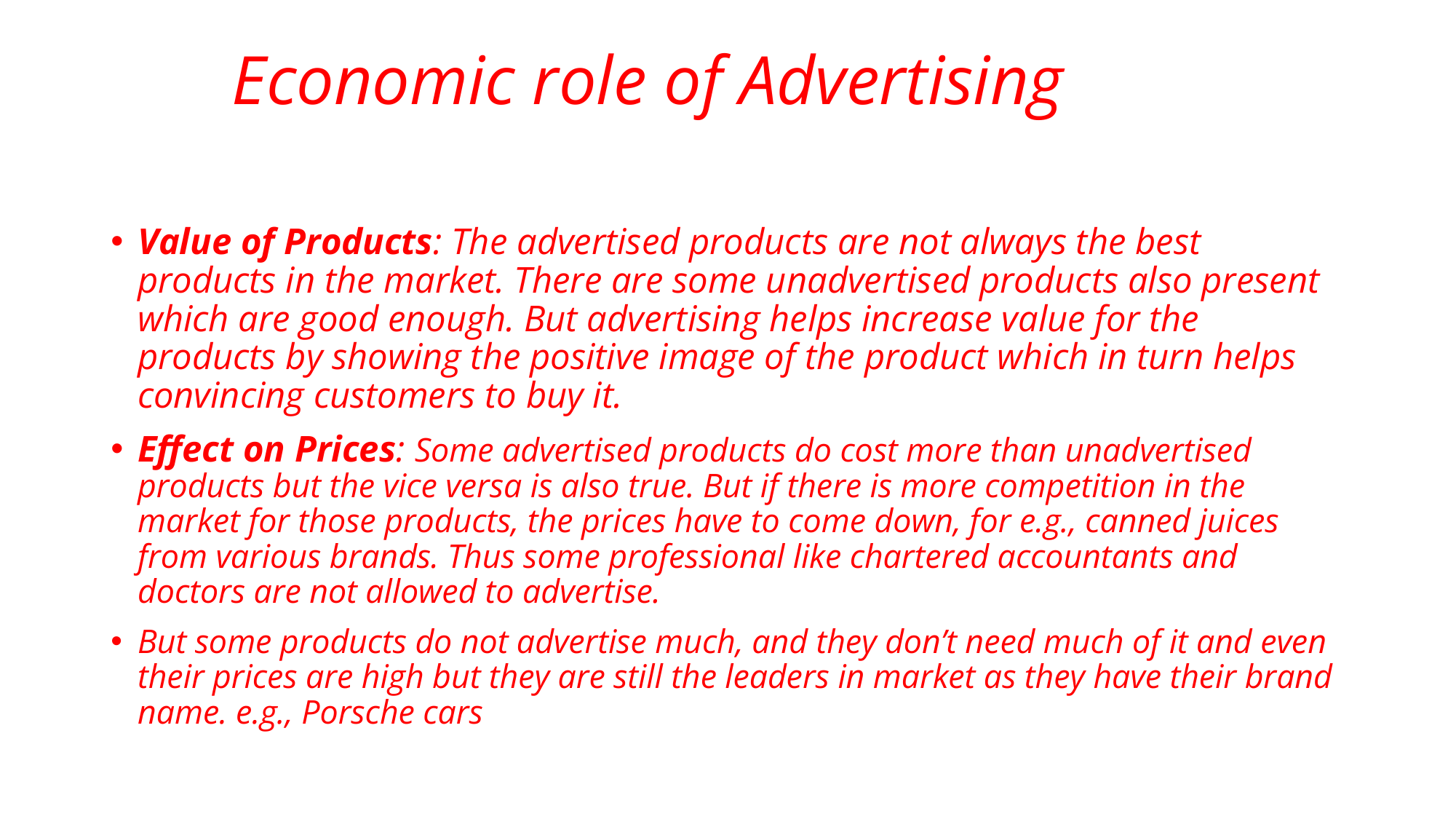

# Economic role of Advertising
Value of Products: The advertised products are not always the best products in the market. There are some unadvertised products also present which are good enough. But advertising helps increase value for the products by showing the positive image of the product which in turn helps convincing customers to buy it.
Effect on Prices: Some advertised products do cost more than unadvertised products but the vice versa is also true. But if there is more competition in the market for those products, the prices have to come down, for e.g., canned juices from various brands. Thus some professional like chartered accountants and doctors are not allowed to advertise.
But some products do not advertise much, and they don’t need much of it and even their prices are high but they are still the leaders in market as they have their brand name. e.g., Porsche cars